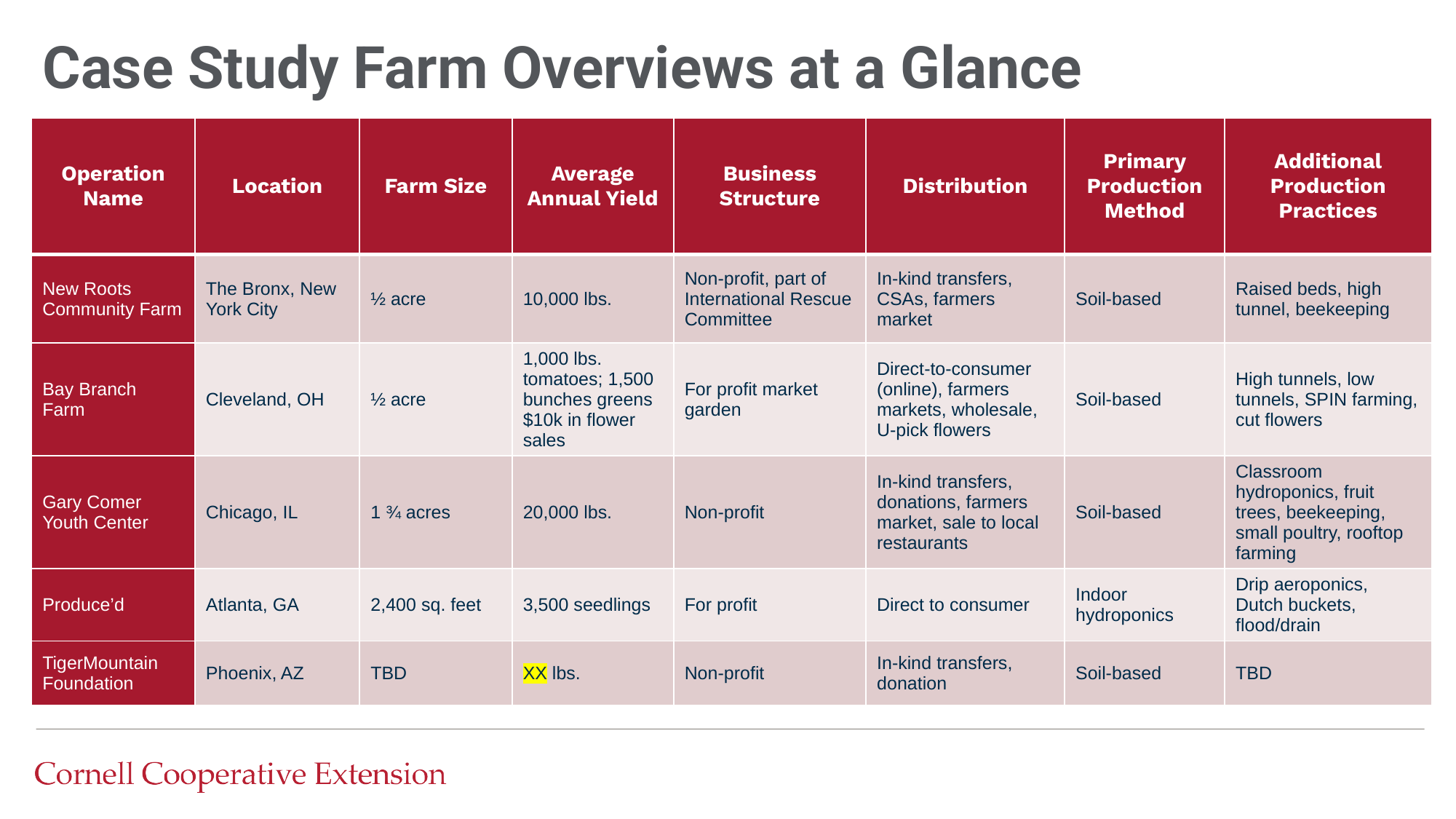

# Case Study Farm Overviews at a Glance
| Operation Name | Location | Farm Size | Average Annual Yield | Business Structure | Distribution | Primary Production Method | Additional Production Practices |
| --- | --- | --- | --- | --- | --- | --- | --- |
| New Roots Community Farm | The Bronx, New York City | ½ acre | 10,000 lbs. | Non-profit, part of International Rescue Committee | In-kind transfers, CSAs, farmers market | Soil-based | Raised beds, high tunnel, beekeeping |
| Bay Branch Farm | Cleveland, OH | ½ acre | 1,000 lbs. tomatoes; 1,500 bunches greens $10k in flower sales | For profit market garden | Direct-to-consumer (online), farmers markets, wholesale, U-pick flowers | Soil-based | High tunnels, low tunnels, SPIN farming, cut flowers |
| Gary Comer Youth Center | Chicago, IL | 1 ¾ acres | 20,000 lbs. | Non-profit | In-kind transfers, donations, farmers market, sale to local restaurants | Soil-based | Classroom hydroponics, fruit trees, beekeeping, small poultry, rooftop farming |
| Produce’d | Atlanta, GA | 2,400 sq. feet | 3,500 seedlings | For profit | Direct to consumer | Indoor hydroponics | Drip aeroponics, Dutch buckets, flood/drain |
| TigerMountain Foundation | Phoenix, AZ | TBD | XX lbs. | Non-profit | In-kind transfers, donation | Soil-based | TBD |